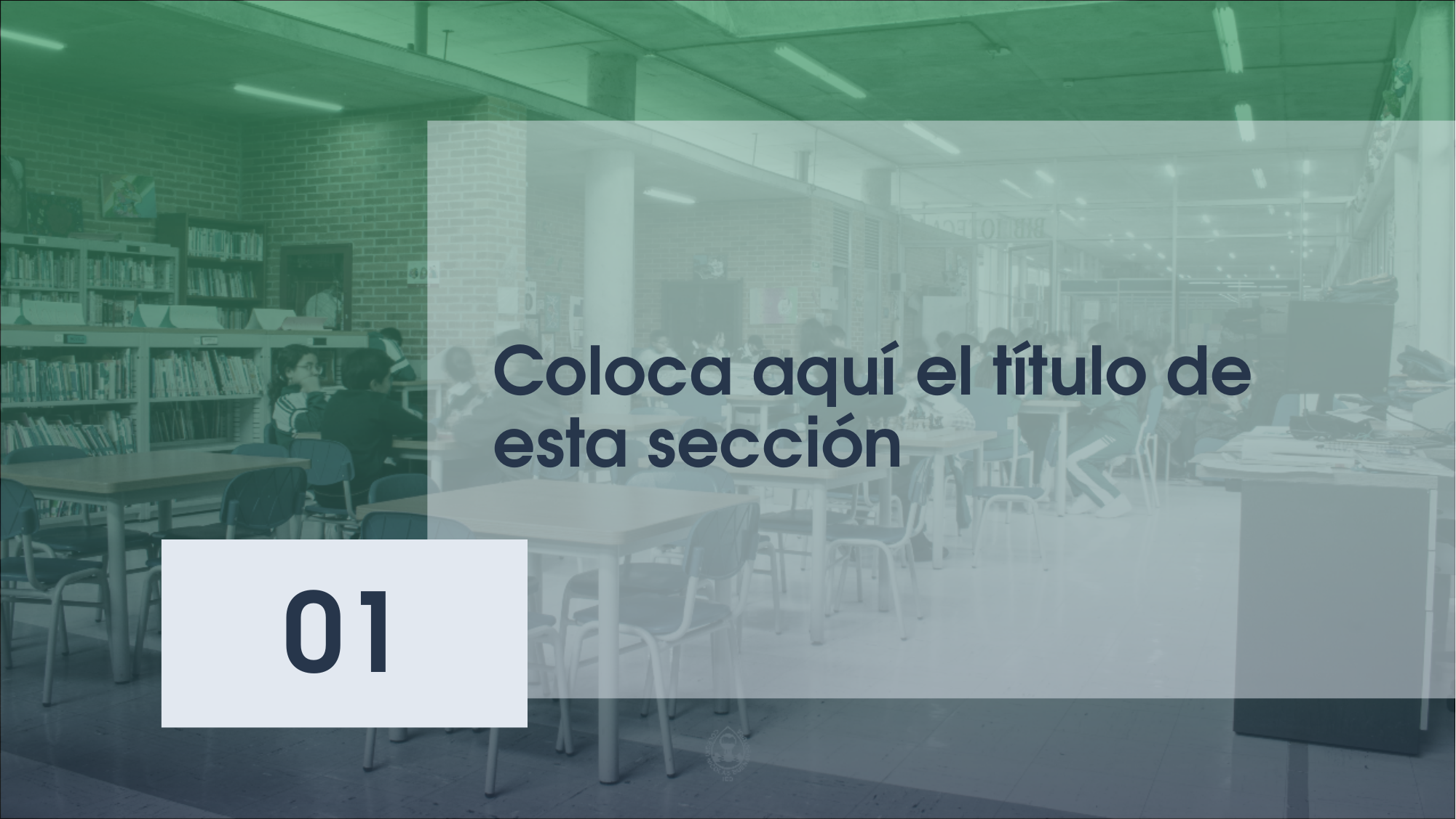

# Coloca aquí el título de esta sección
01